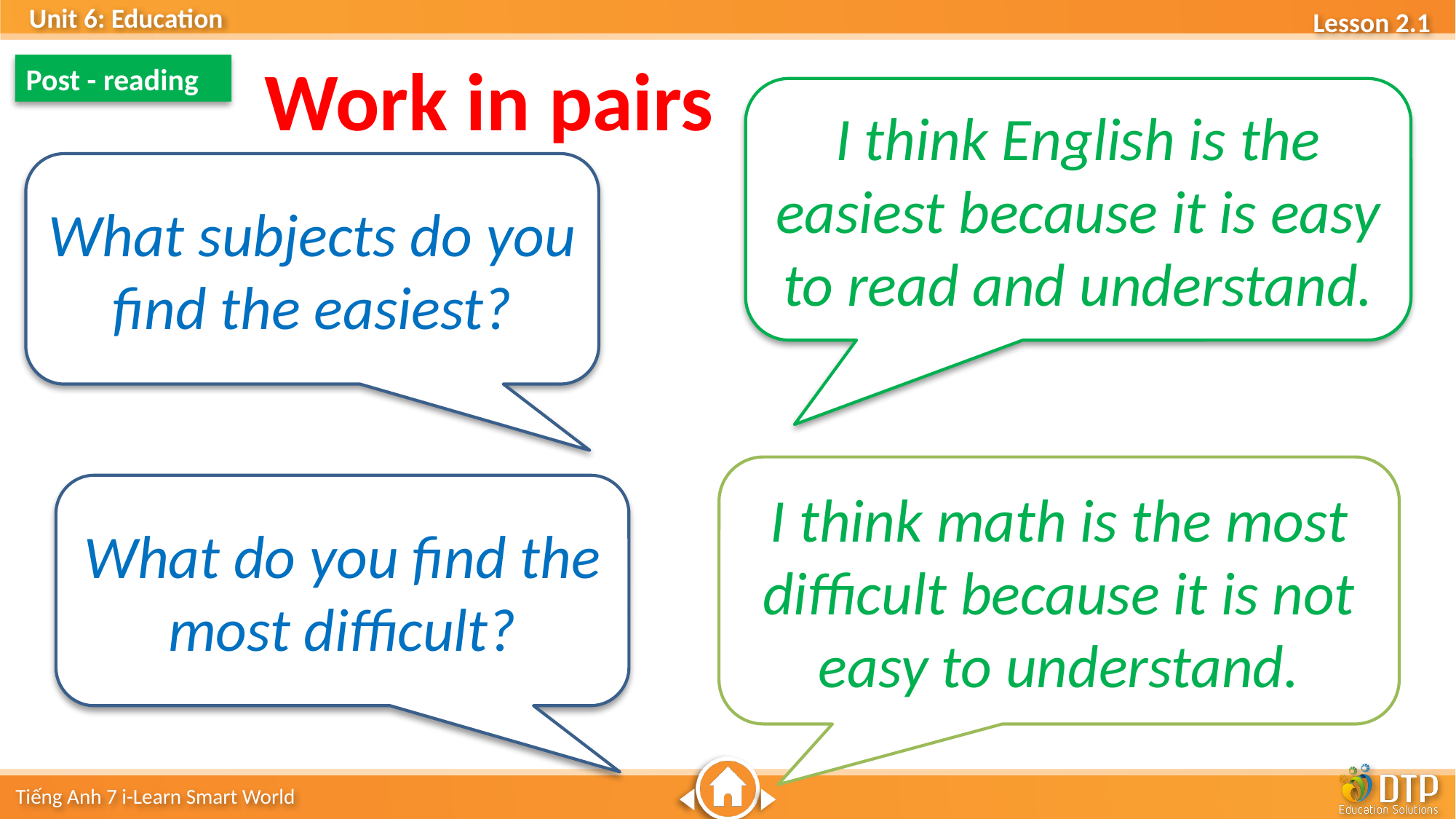

Work in pairs
Post - reading
I think English is the easiest because it is easy to read and understand.
What subjects do you find the easiest?
I think math is the most difficult because it is not easy to understand.
What do you find the most difficult?